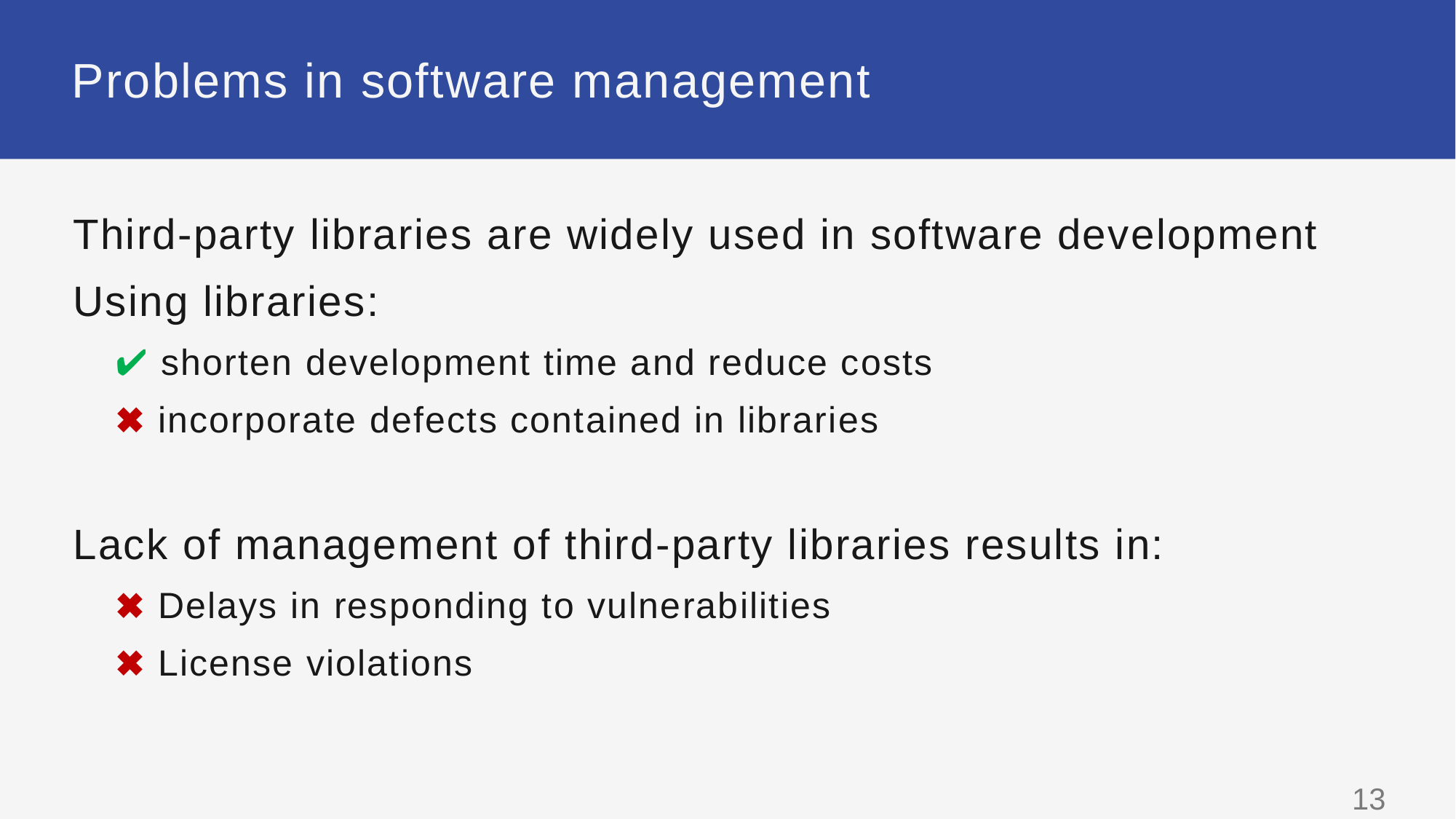

# Problems in software management
Third-party libraries are widely used in software development
Using libraries:
✔ shorten development time and reduce costs
✖ incorporate defects contained in libraries

Lack of management of third-party libraries results in:
✖ Delays in responding to vulnerabilities
✖ License violations

13